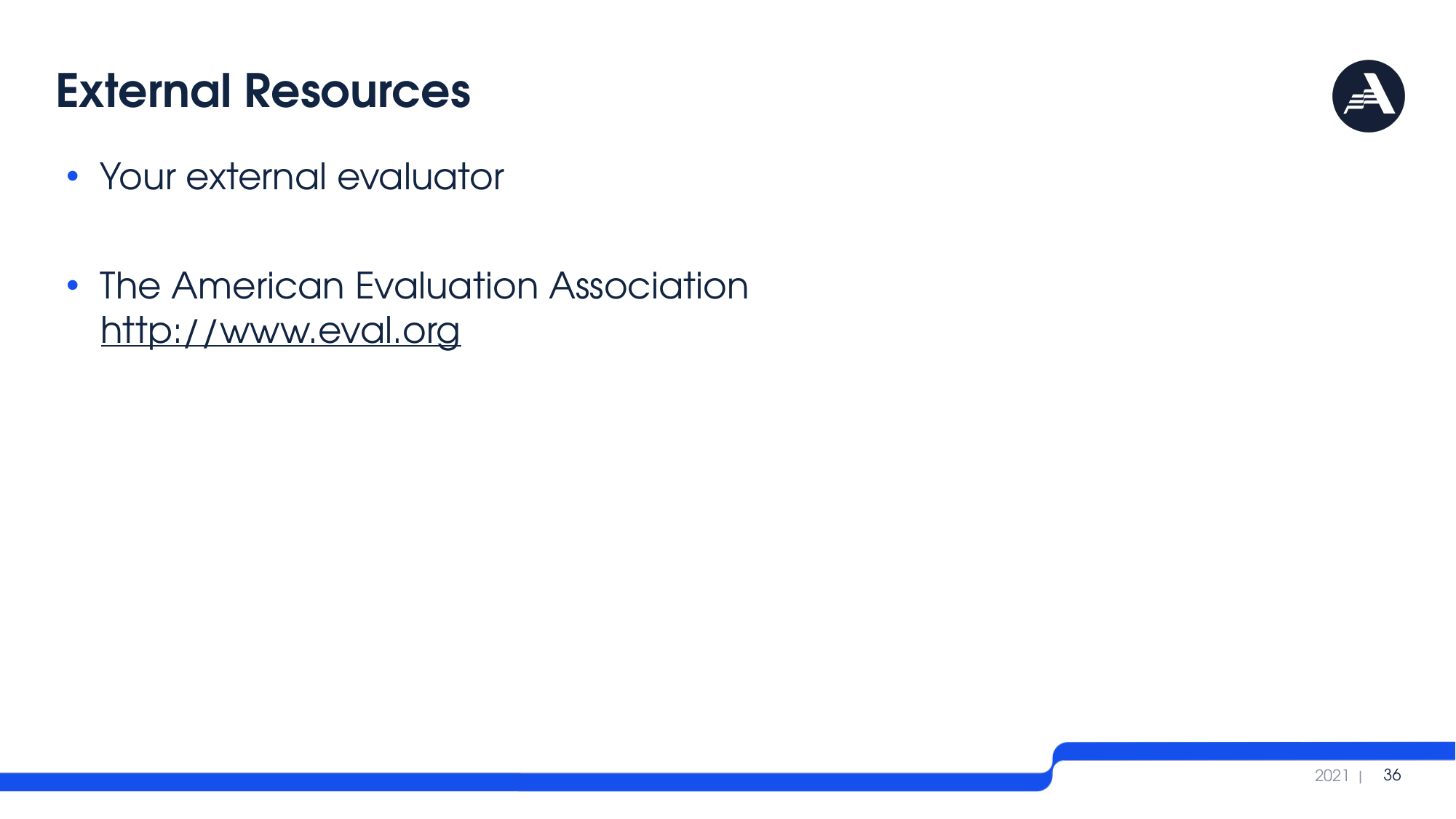

# External Resources
Your external evaluator

The American Evaluation Association
http://www.eval.org
  36
2021  |